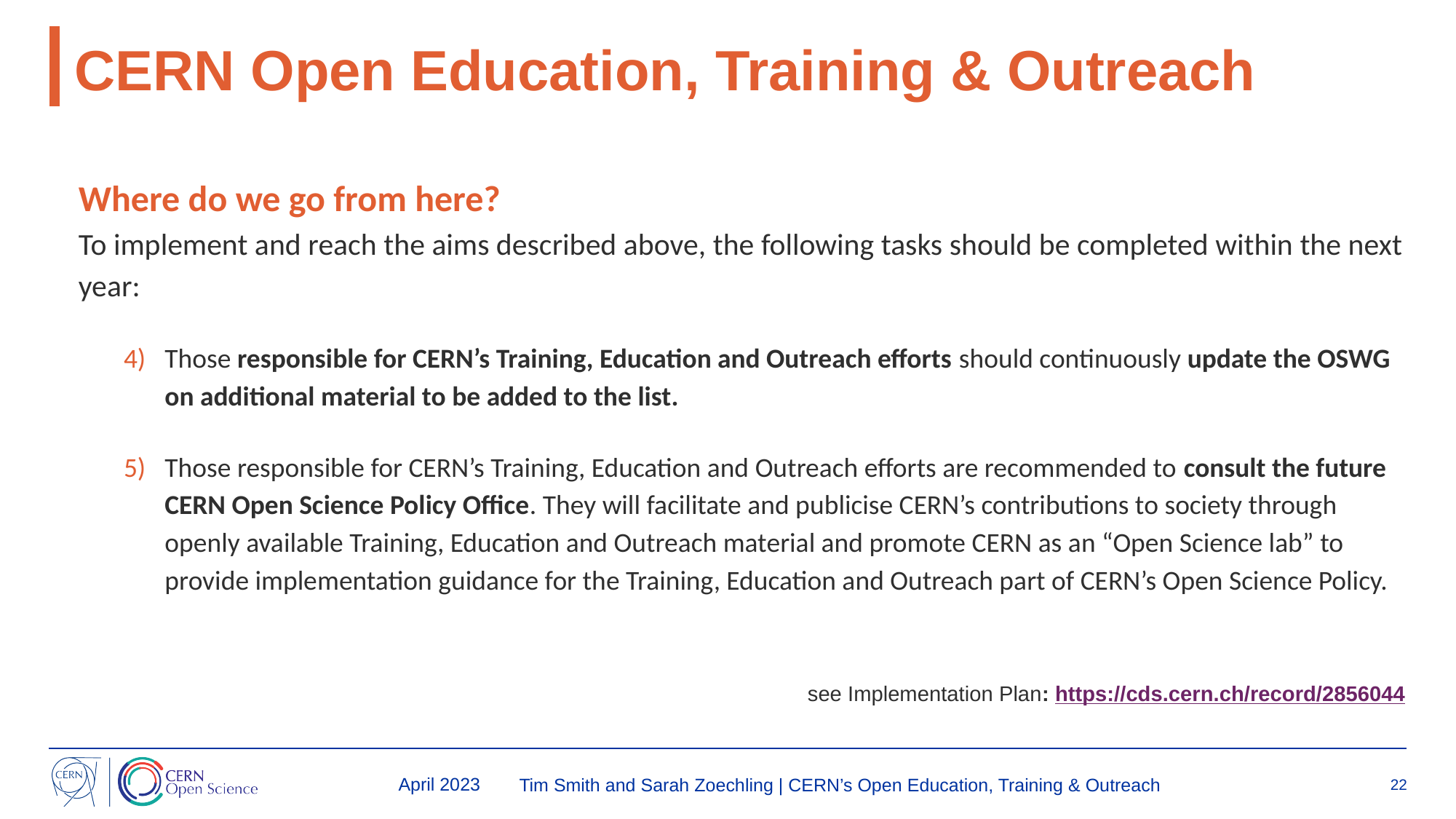

# CERN Open Education, Training & Outreach
Where do we go from here?
To implement and reach the aims described above, the following tasks should be completed within the next year:
Those responsible for CERN’s Training, Education and Outreach efforts should continuously update the OSWG on additional material to be added to the list.
Those responsible for CERN’s Training, Education and Outreach efforts are recommended to consult the future CERN Open Science Policy Office. They will facilitate and publicise CERN’s contributions to society through openly available Training, Education and Outreach material and promote CERN as an “Open Science lab” to provide implementation guidance for the Training, Education and Outreach part of CERN’s Open Science Policy.

see Implementation Plan: https://cds.cern.ch/record/2856044

 April 2023
Tim Smith and Sarah Zoechling | CERN’s Open Education, Training & Outreach
22